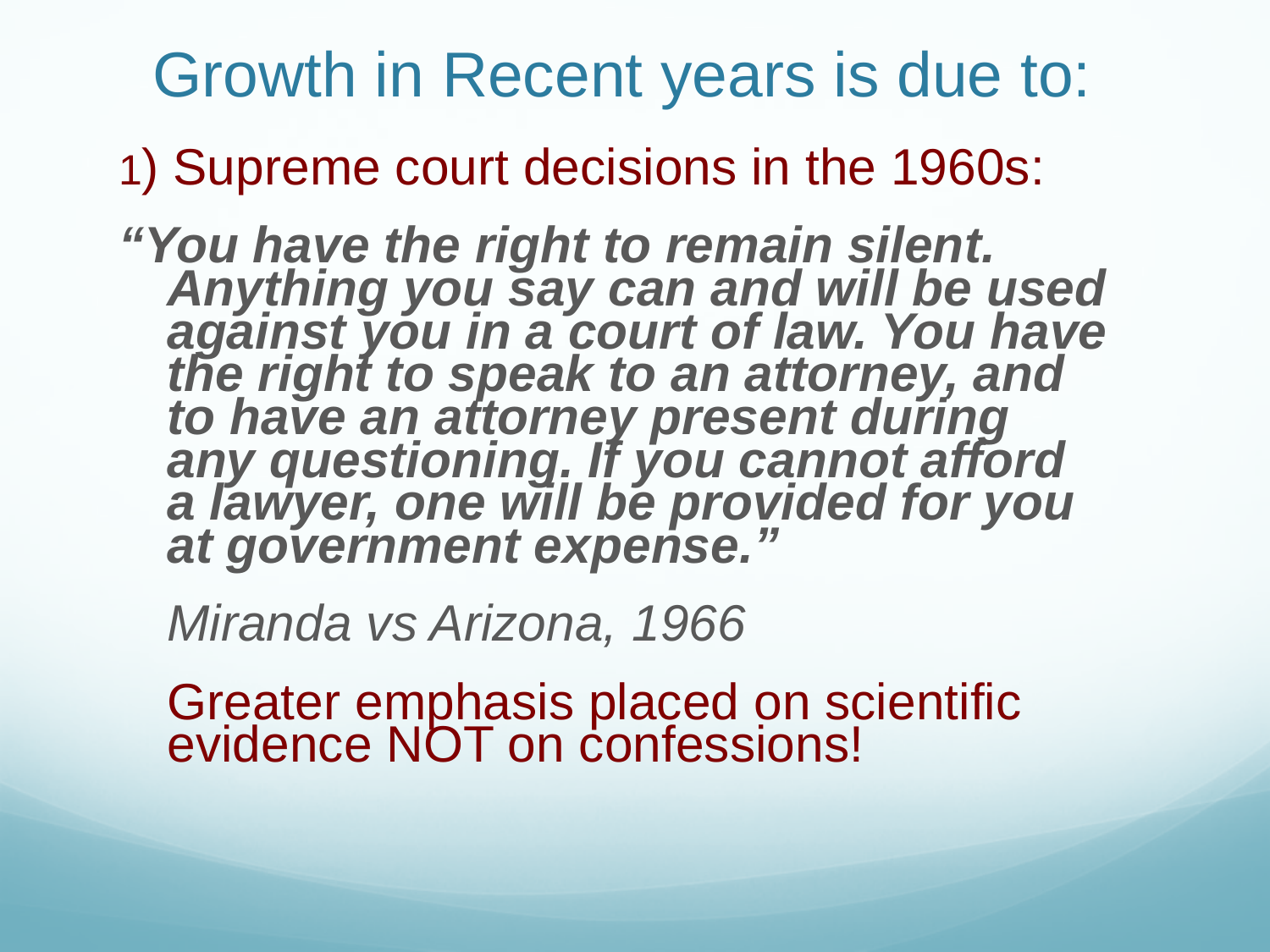

# Growth in Recent years is due to:
1) Supreme court decisions in the 1960s:
“You have the right to remain silent. Anything you say can and will be used against you in a court of law. You have the right to speak to an attorney, and to have an attorney present during any questioning. If you cannot afford a lawyer, one will be provided for you at government expense.”
	Miranda vs Arizona, 1966
	Greater emphasis placed on scientific evidence NOT on confessions!